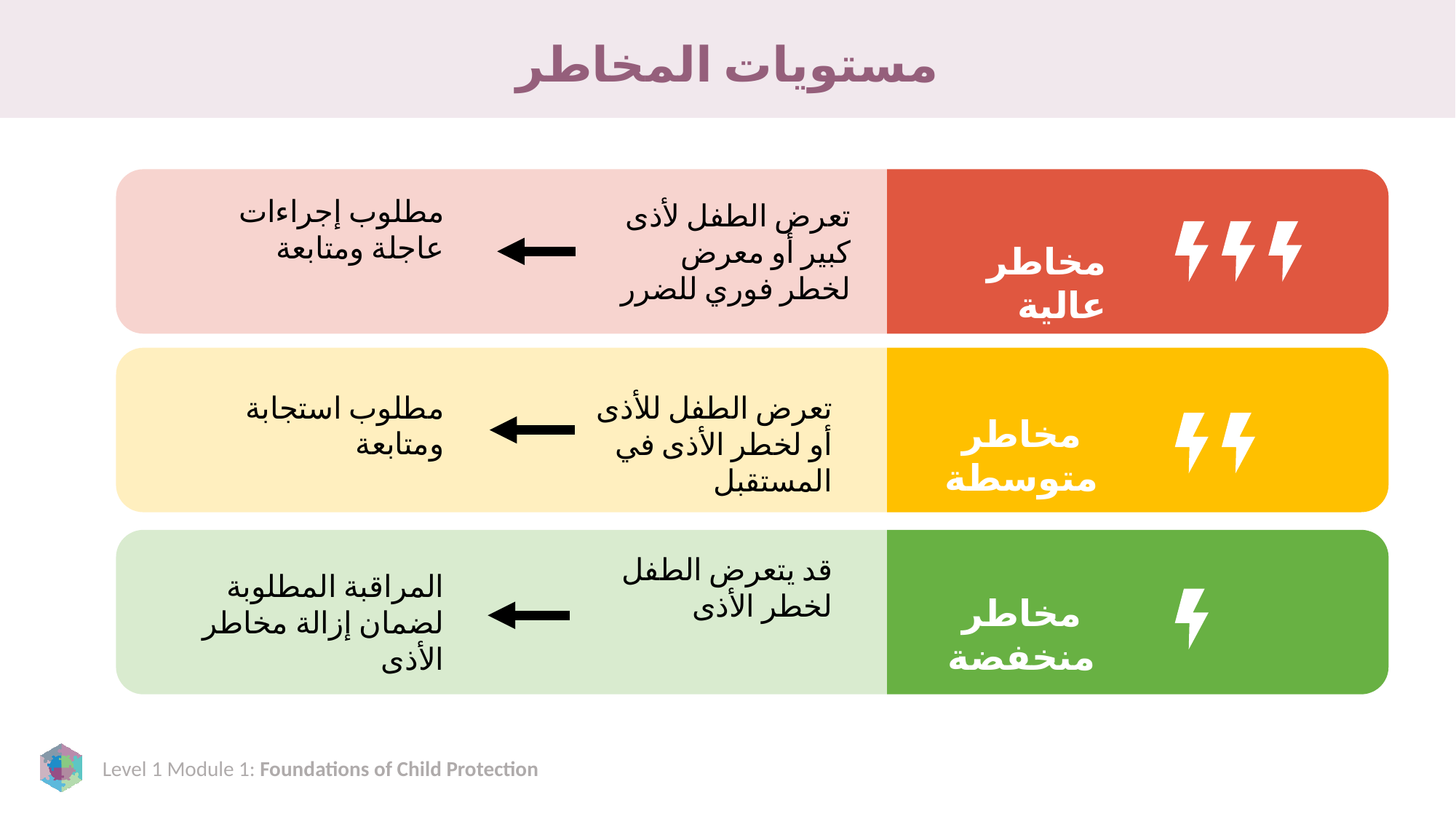

# مستويات المخاطر

مطلوب إجراءات عاجلة ومتابعة
تعرض الطفل لأذى كبير أو معرض لخطر فوري للضرر

مخاطر عالية

مطلوب استجابة ومتابعة
تعرض الطفل للأذى أو لخطر الأذى في المستقبل
مخاطر متوسطة

قد يتعرض الطفل لخطر الأذى
المراقبة المطلوبة لضمان إزالة مخاطر الأذى
مخاطر منخفضة